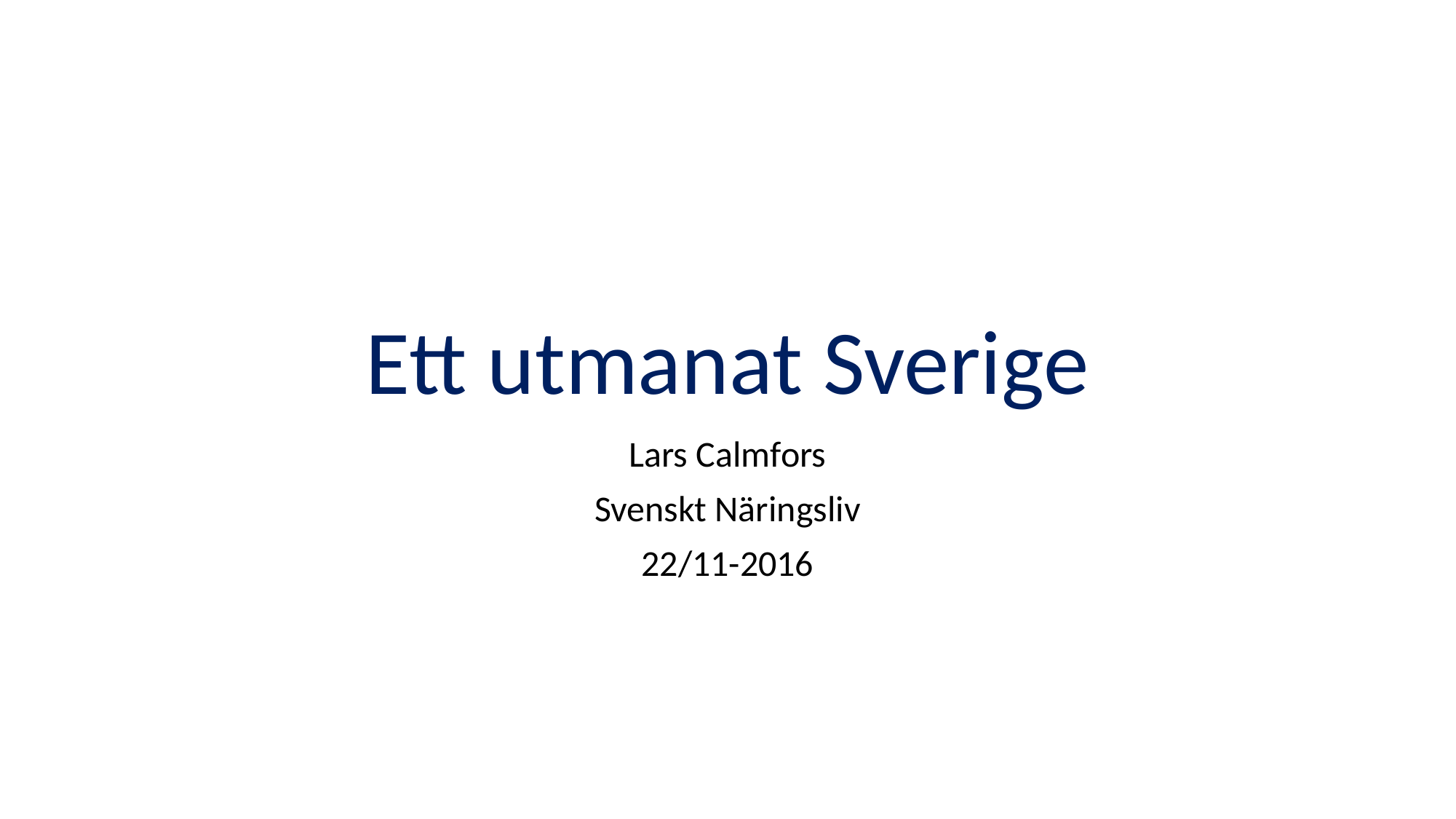

# Ett utmanat Sverige
Lars Calmfors
Svenskt Näringsliv
22/11-2016